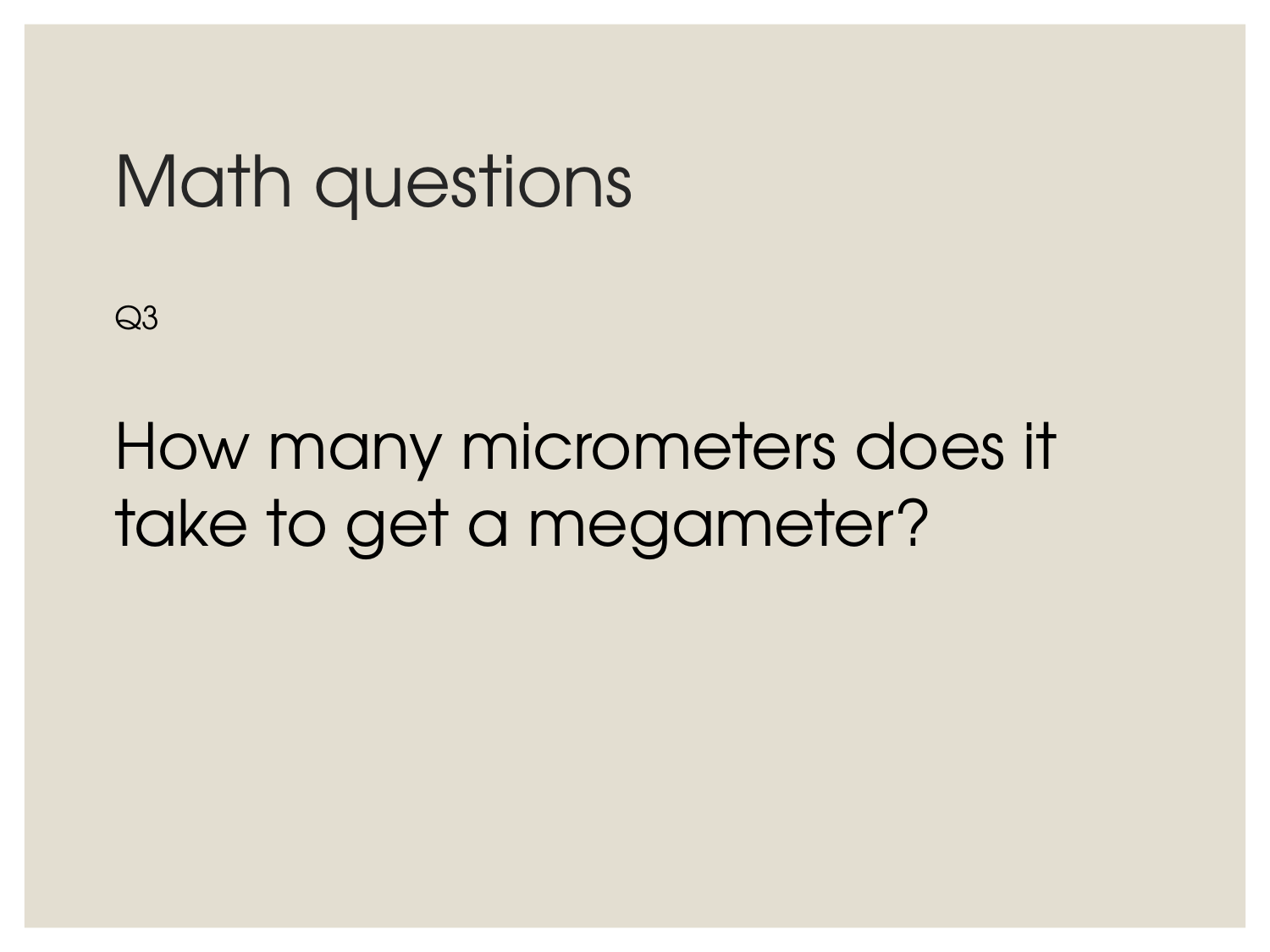

# Math questions
Q3

How many micrometers does it take to get a megameter?